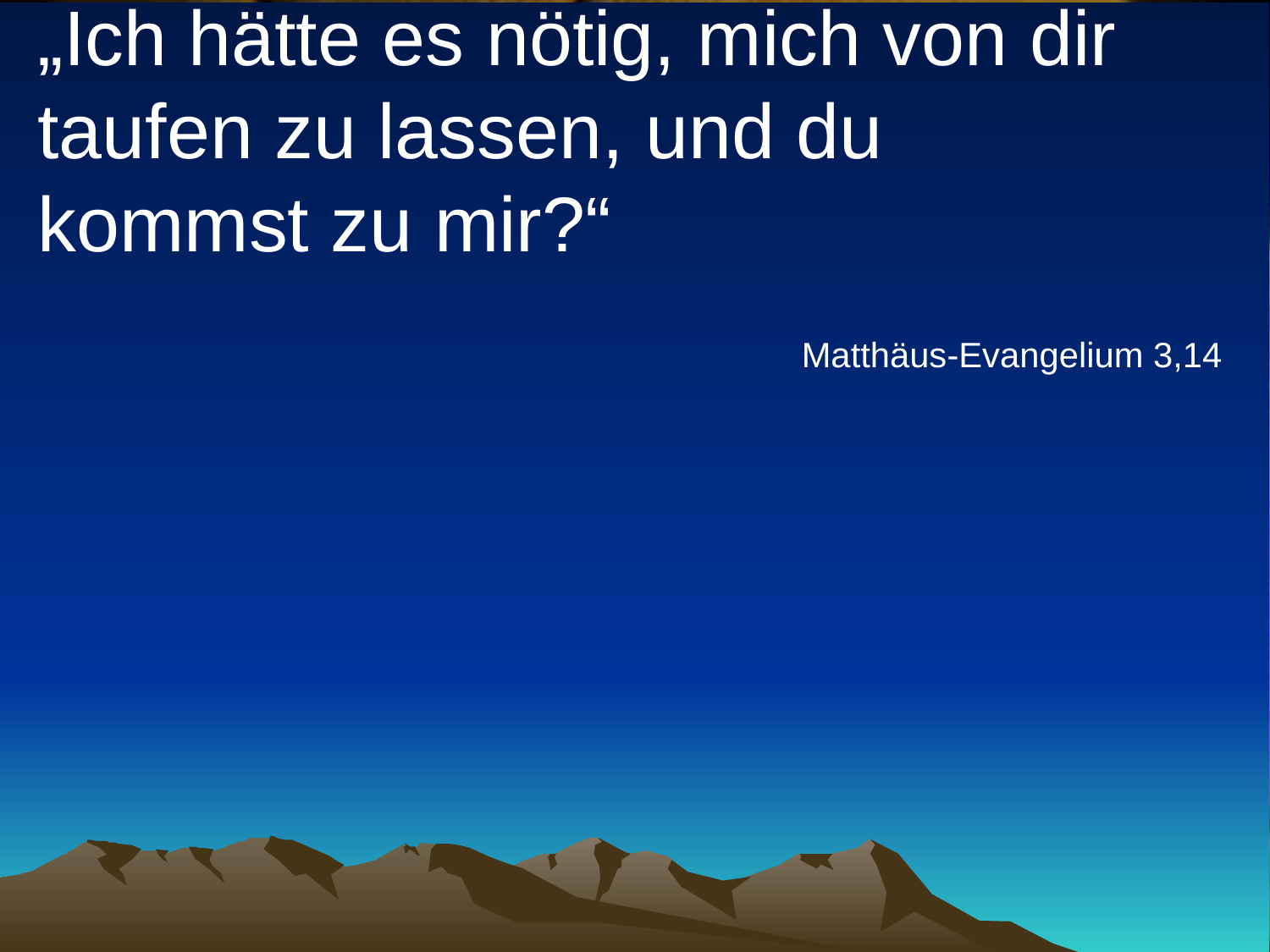

# „Ich hätte es nötig, mich von dir taufen zu lassen, und du kommst zu mir?“
Matthäus-Evangelium 3,14